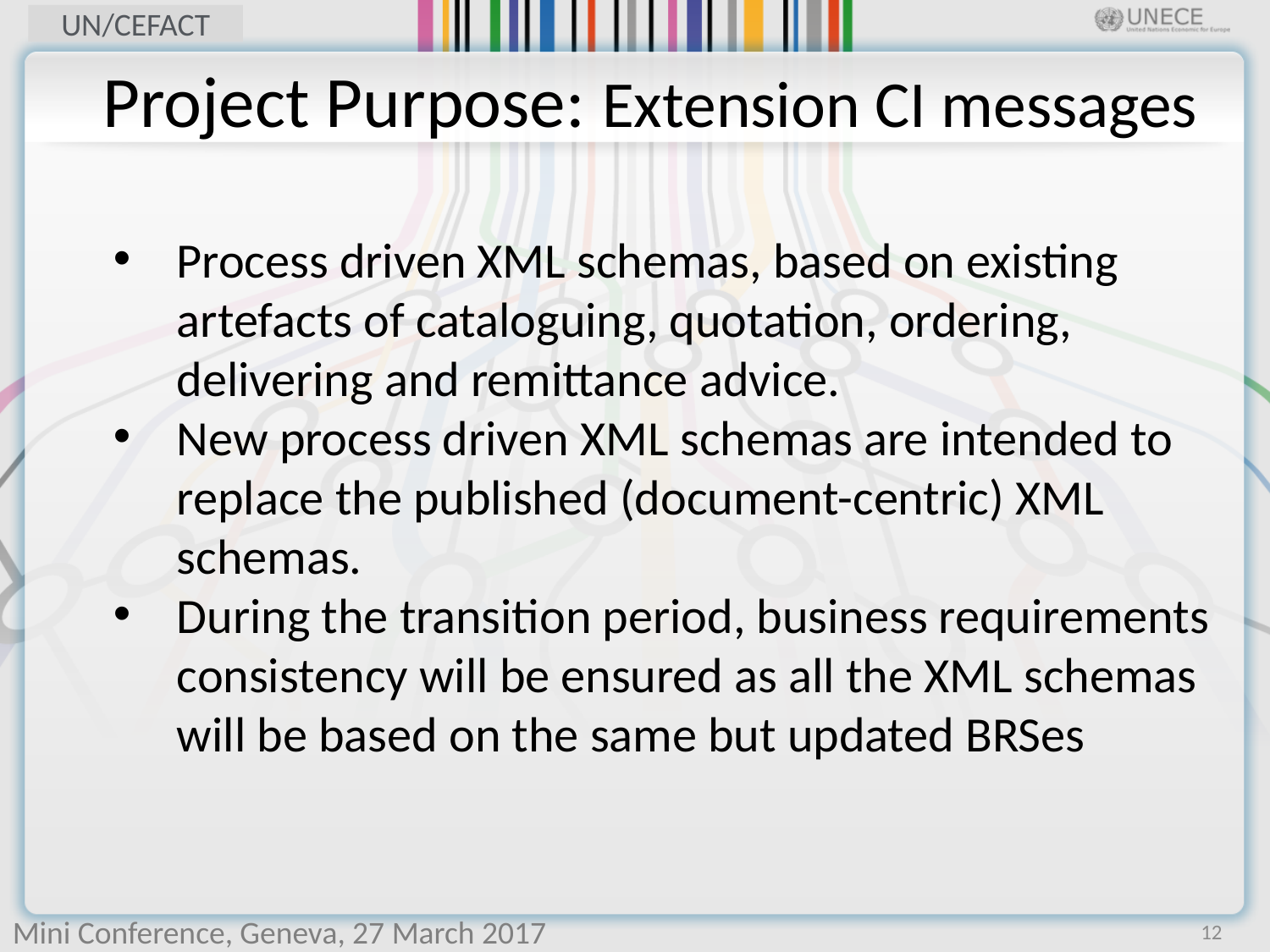

# Project Purpose: Extension CI messages
Process driven XML schemas, based on existing artefacts of cataloguing, quotation, ordering, delivering and remittance advice.
New process driven XML schemas are intended to replace the published (document-centric) XML schemas.
During the transition period, business requirements consistency will be ensured as all the XML schemas will be based on the same but updated BRSes

12
Mini Conference, Geneva, 27 March 2017